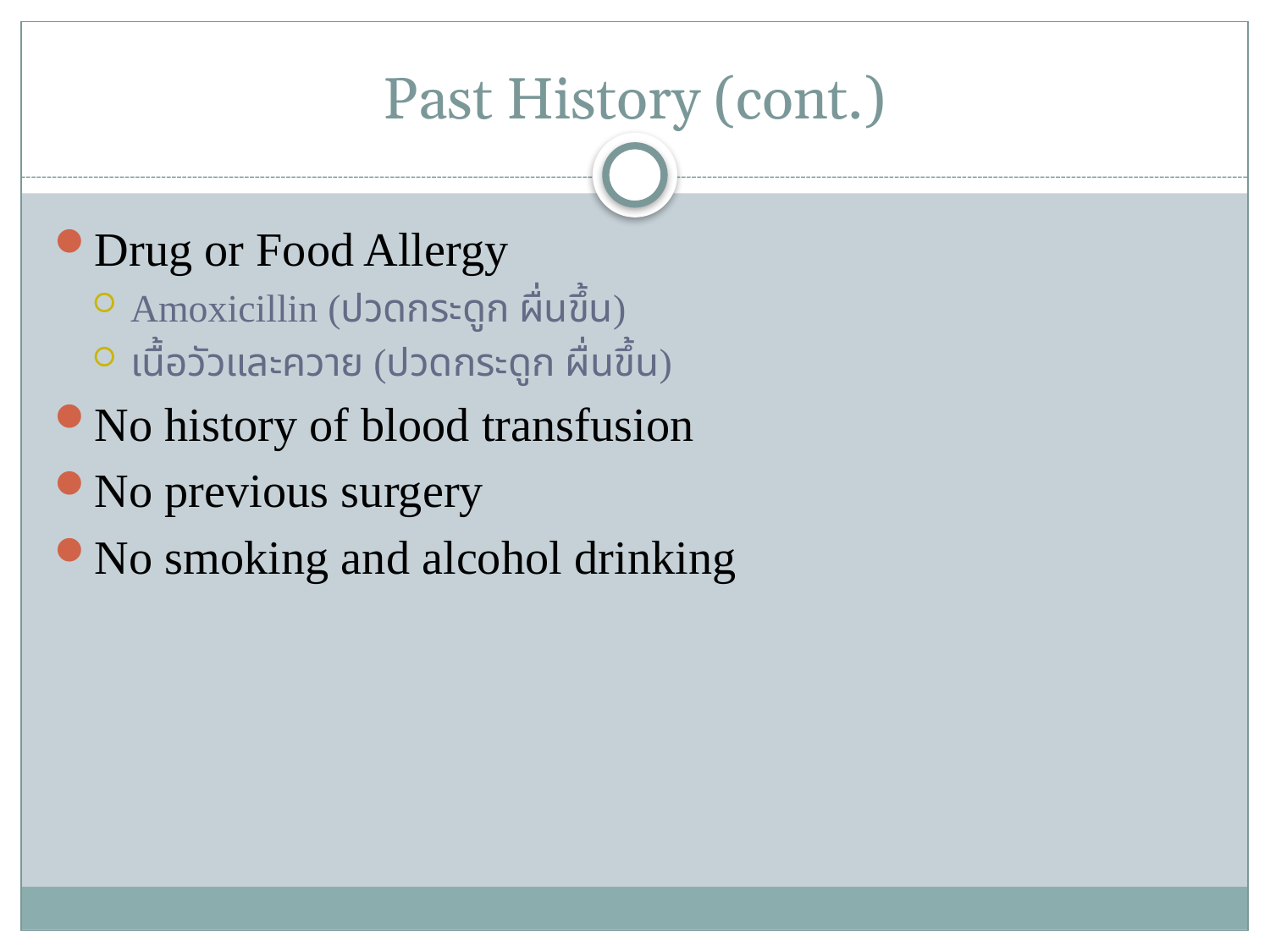

# Past History (cont.)
Drug or Food Allergy
Amoxicillin (ปวดกระดูก ผื่นขึ้น)
เนื้อวัวและควาย (ปวดกระดูก ผื่นขึ้น)
No history of blood transfusion
No previous surgery
No smoking and alcohol drinking